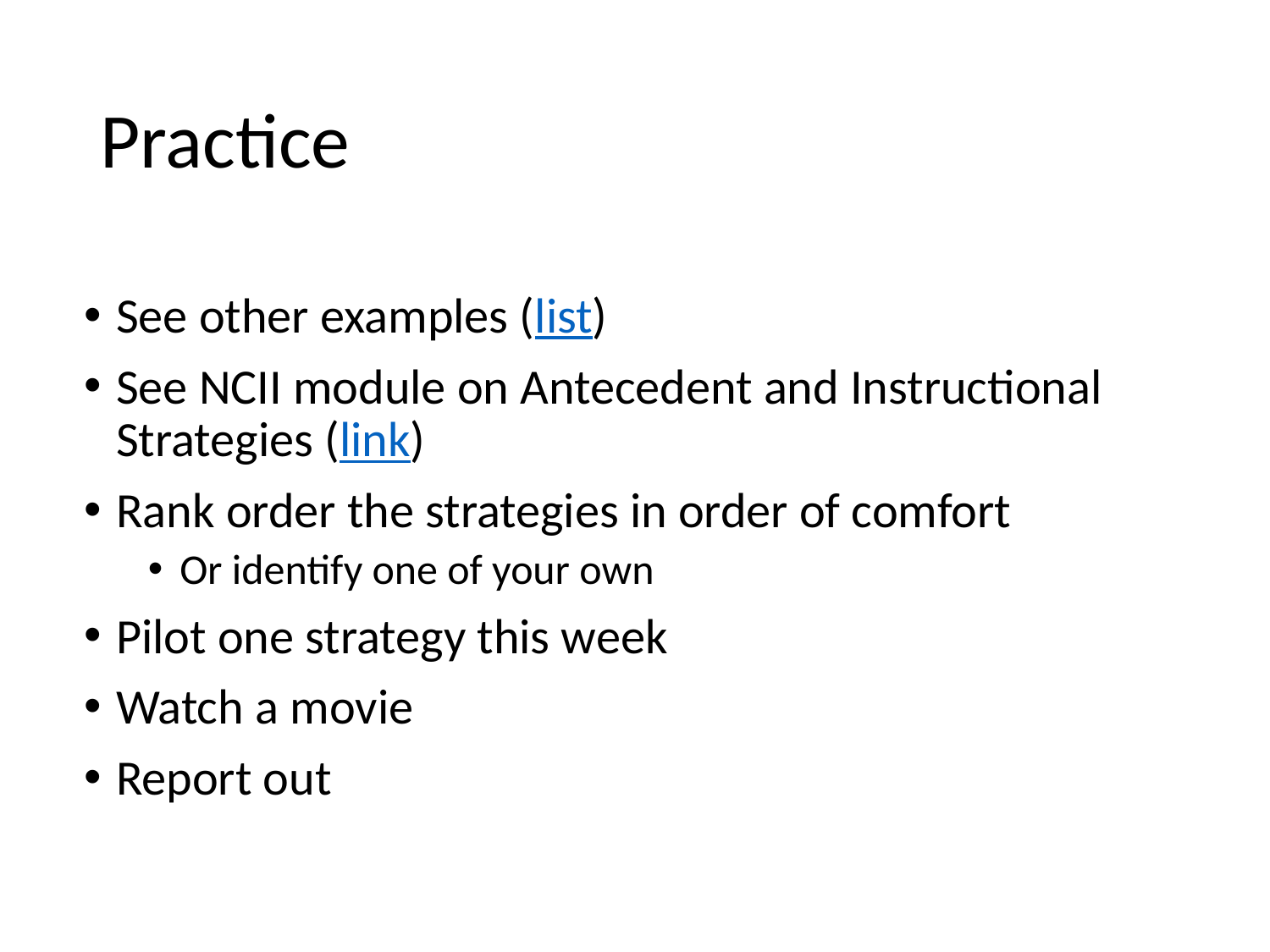

# Practice
See other examples (list)
See NCII module on Antecedent and Instructional Strategies (link)
Rank order the strategies in order of comfort
Or identify one of your own
Pilot one strategy this week
Watch a movie
Report out